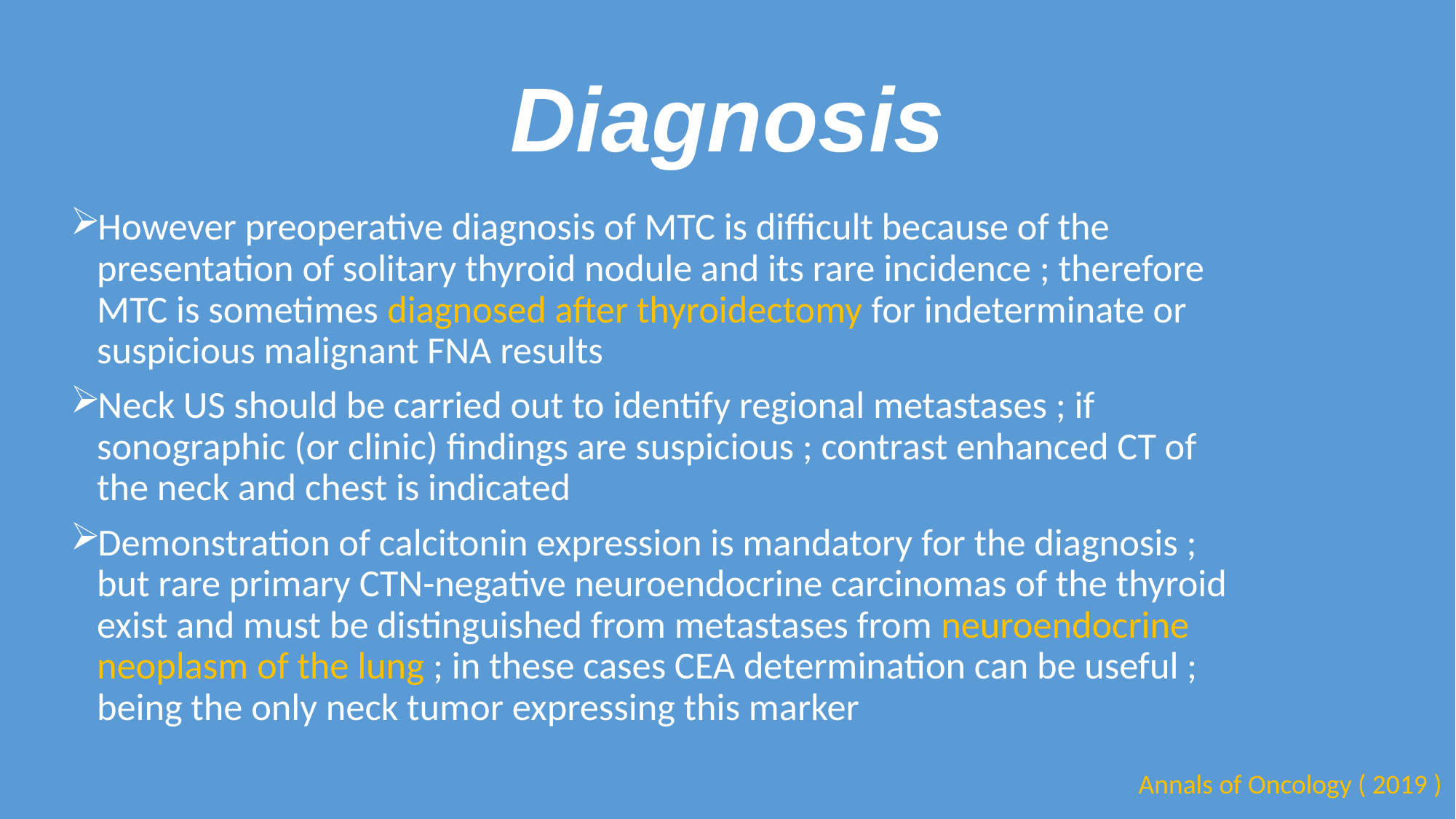

# Diagnosis
However preoperative diagnosis of MTC is difficult because of the presentation of solitary thyroid nodule and its rare incidence ; therefore MTC is sometimes diagnosed after thyroidectomy for indeterminate or suspicious malignant FNA results
Neck US should be carried out to identify regional metastases ; if sonographic (or clinic) findings are suspicious ; contrast enhanced CT of the neck and chest is indicated
Demonstration of calcitonin expression is mandatory for the diagnosis ; but rare primary CTN-negative neuroendocrine carcinomas of the thyroid exist and must be distinguished from metastases from neuroendocrine neoplasm of the lung ; in these cases CEA determination can be useful ; being the only neck tumor expressing this marker
Annals of Oncology ( 2019 )